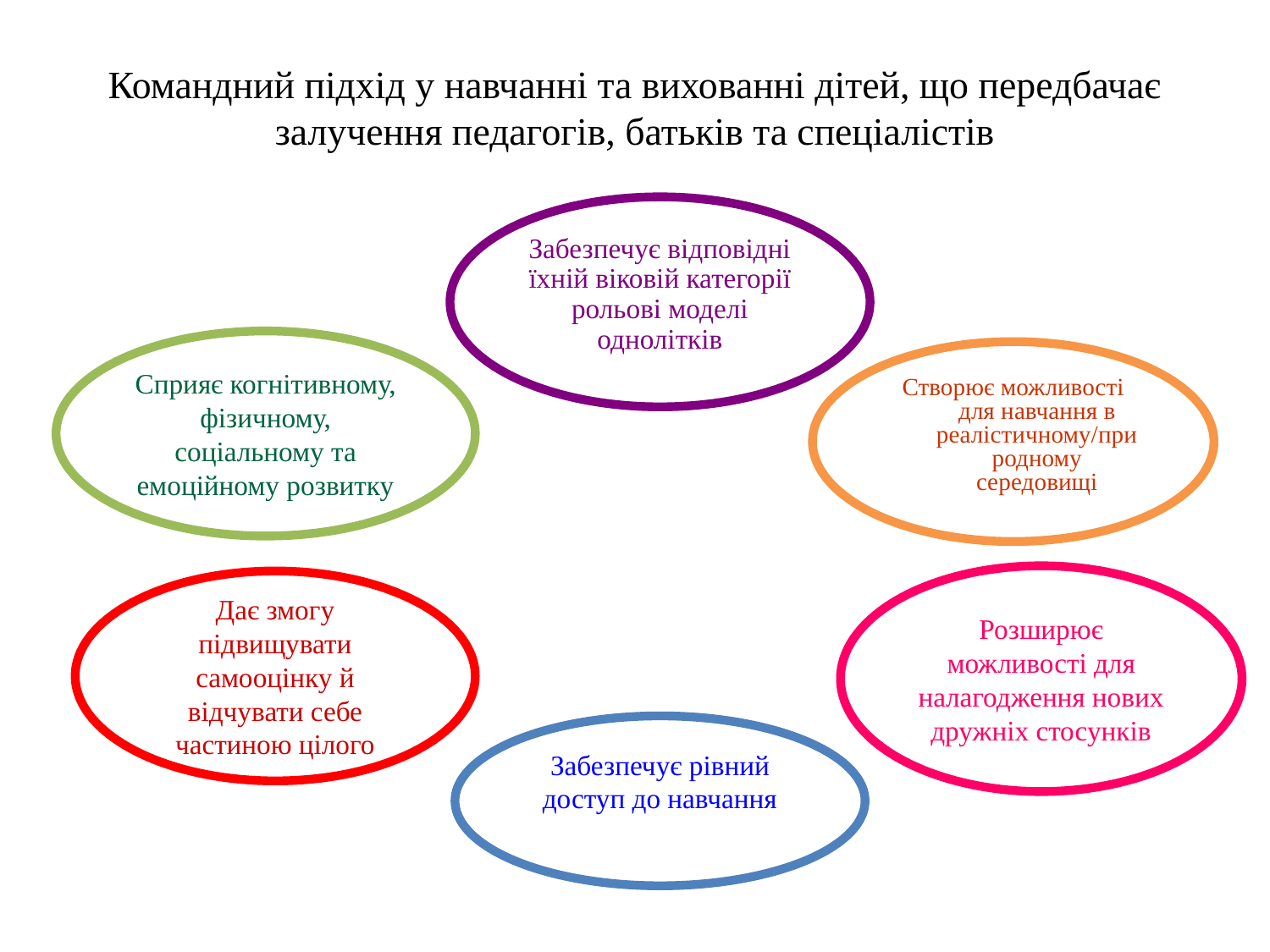

# Командний підхід у навчанні та вихованні дітей, що передбачає залучення педагогів, батьків та спеціалістів
Забезпечує відповідні їхній віковій категорії рольові моделі однолітків
Сприяє когнітивному, фізичному, соціальному та емоційному розвитку
Створює можливості для навчання в реалістичному/природному середовищі
Розширює можливості для налагодження нових дружніх стосунків
Дає змогу підвищувати самооцінку й відчувати себе частиною цілого
Забезпечує рівний доступ до навчання